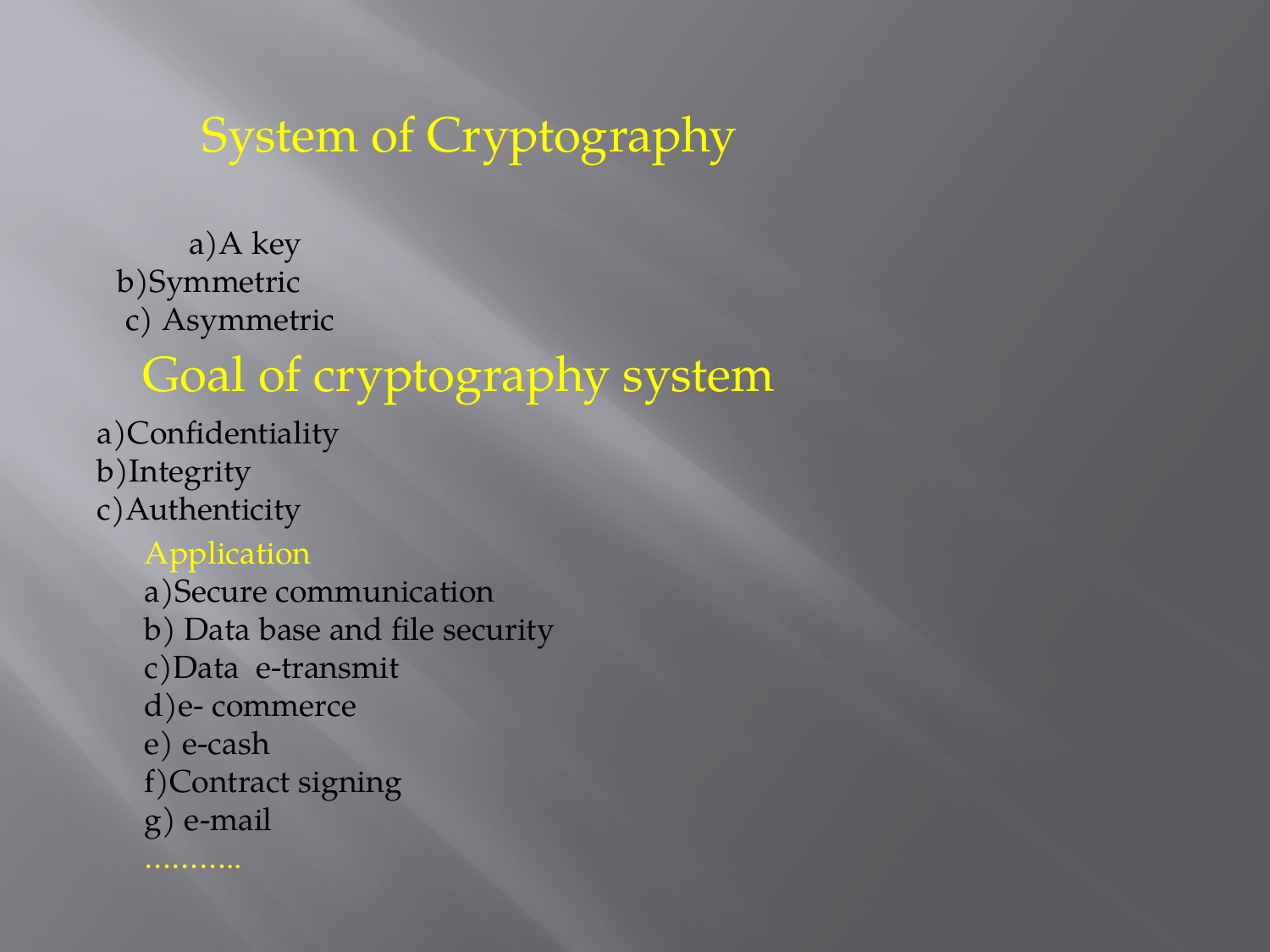

System of Cryptography
 a)A key
b)Symmetric
 c) Asymmetric
Goal of cryptography system
a)Confidentiality
b)Integrity
c)Authenticity
Application
a)Secure communication
b) Data base and file security
c)Data  e-transmit
d)e- commerce
e) e-cash
f)Contract signing
g) e-mail
………..